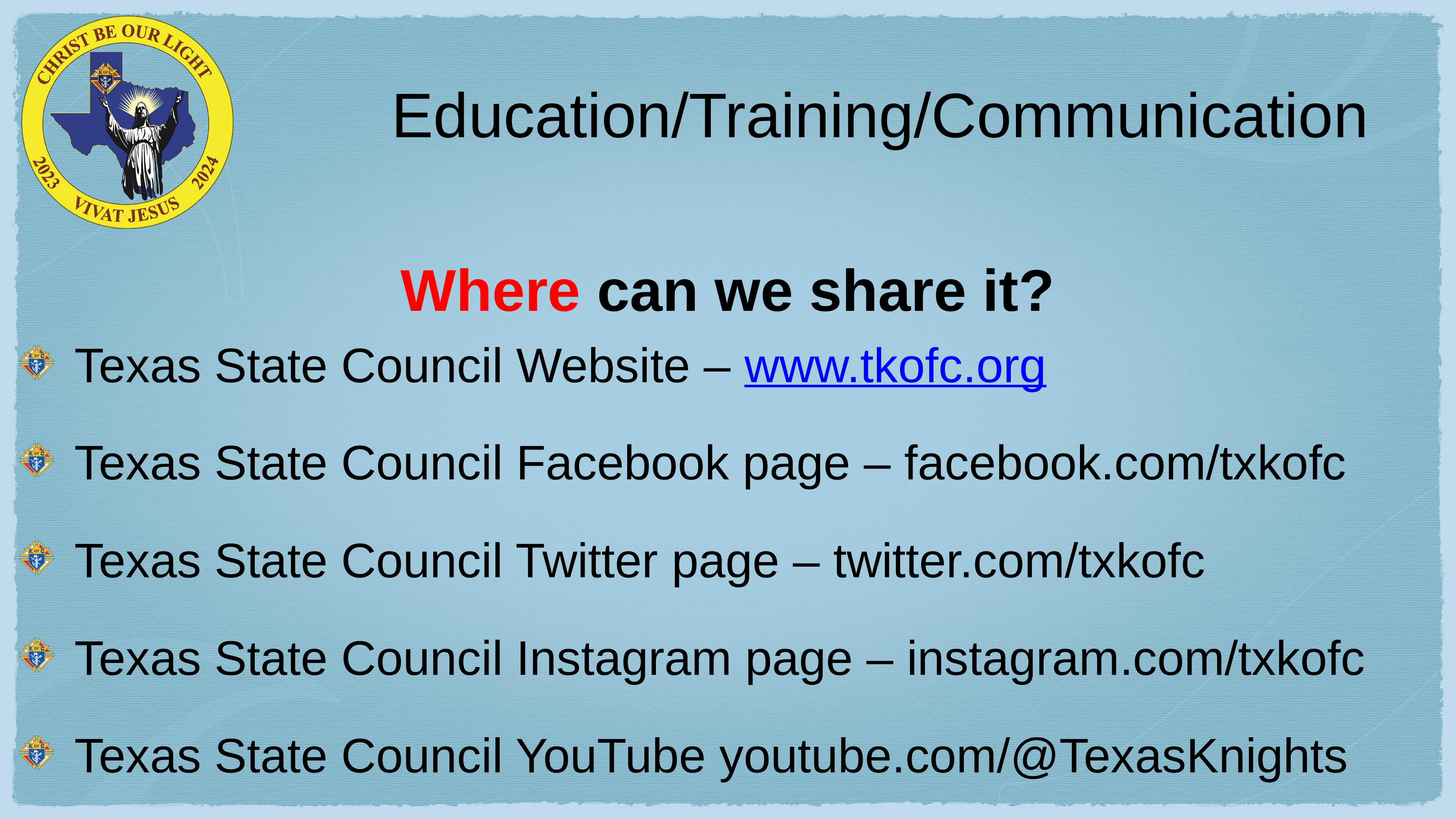

# Education/Training/Communication
Where can we share it?
Texas State Council Website – www.tkofc.org
Texas State Council Facebook page – facebook.com/txkofc
Texas State Council Twitter page – twitter.com/txkofc
Texas State Council Instagram page – instagram.com/txkofc
Texas State Council YouTube youtube.com/@TexasKnights